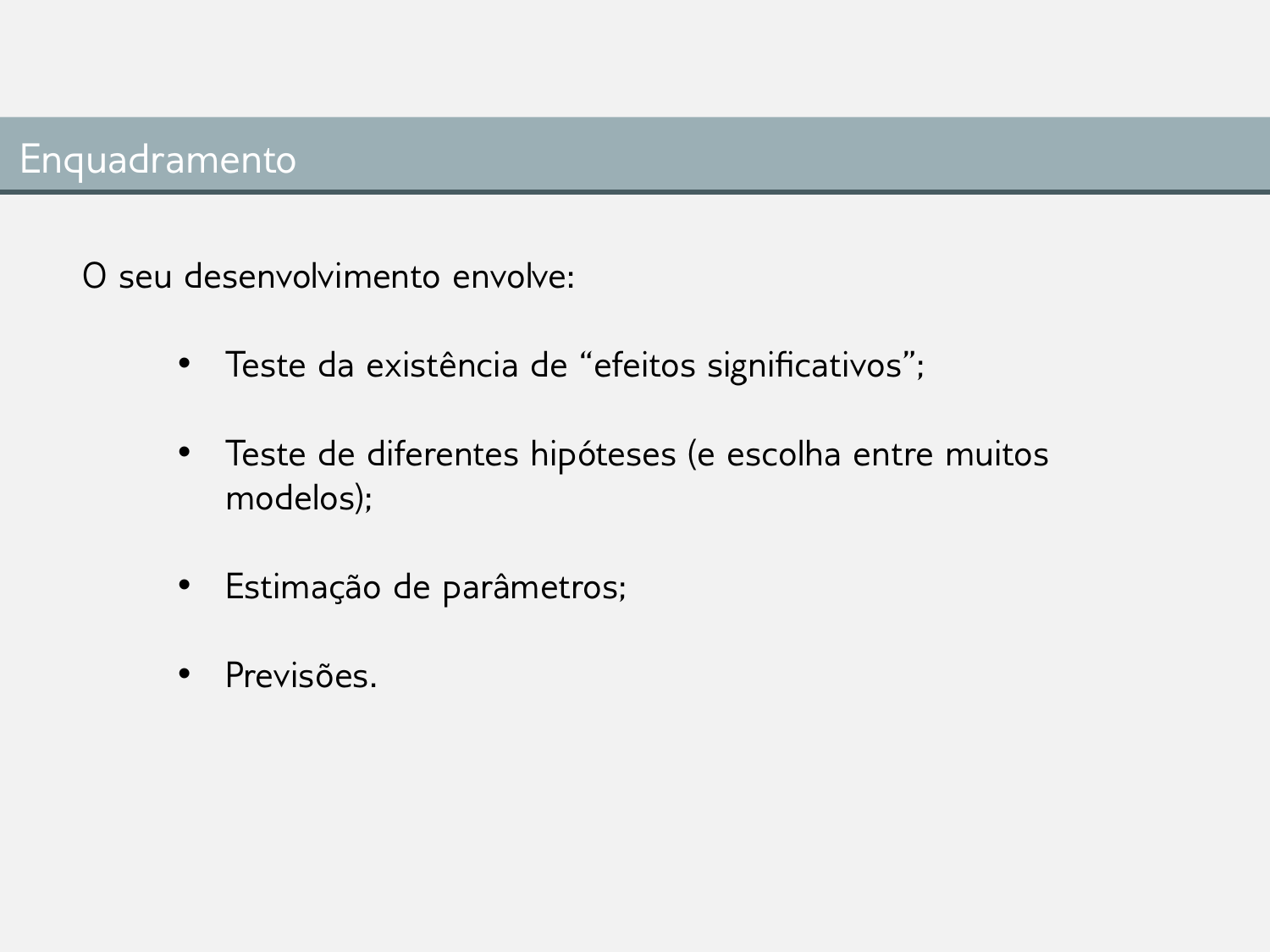

Enquadramento
O seu desenvolvimento envolve:

Teste da existência de “efeitos significativos”;

Teste de diferentes hipóteses (e escolha entre muitos modelos);

Estimação de parâmetros;

Previsões.